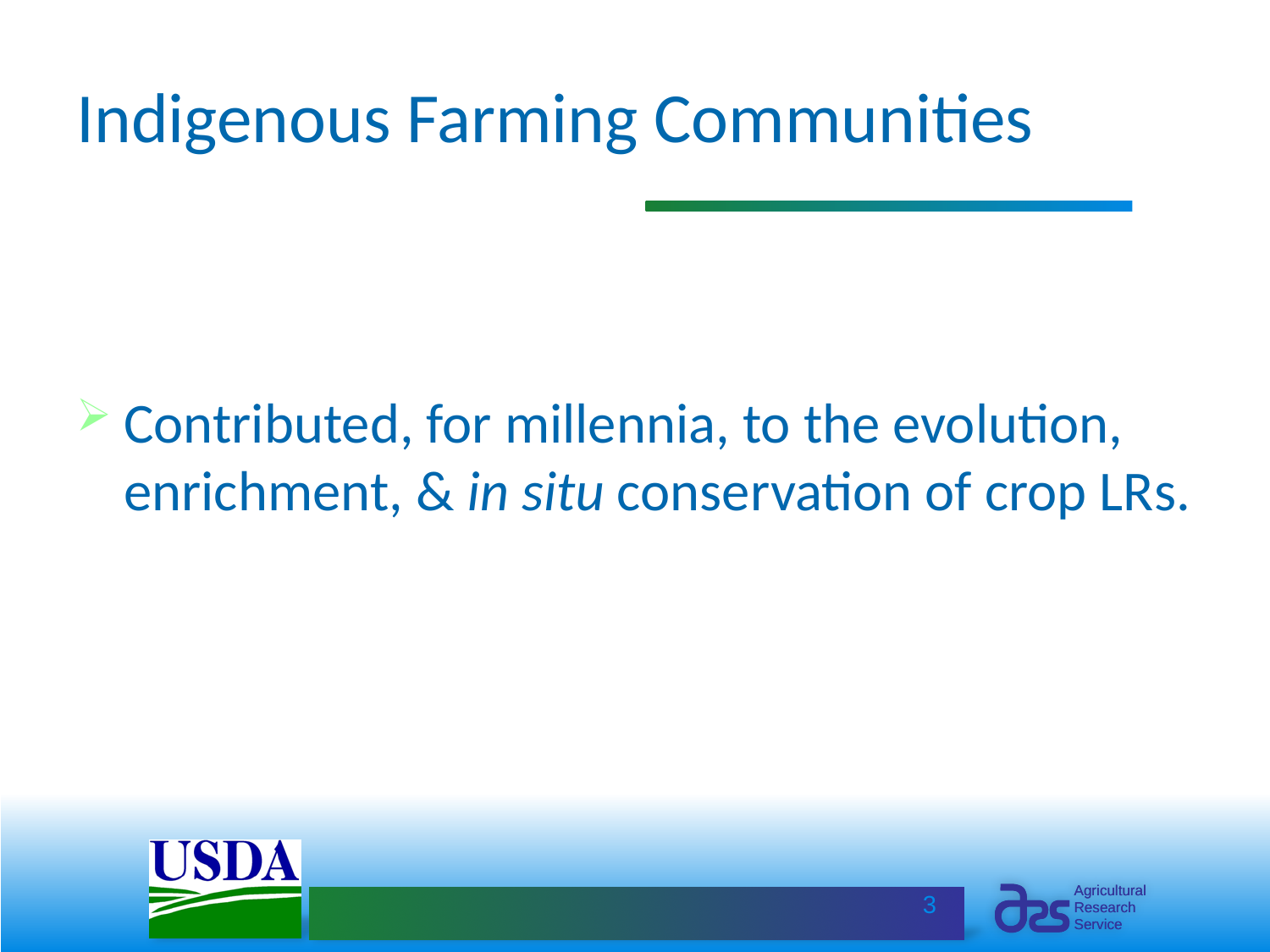

# Indigenous Farming Communities

Contributed, for millennia, to the evolution, enrichment, & in situ conservation of crop LRs.
3